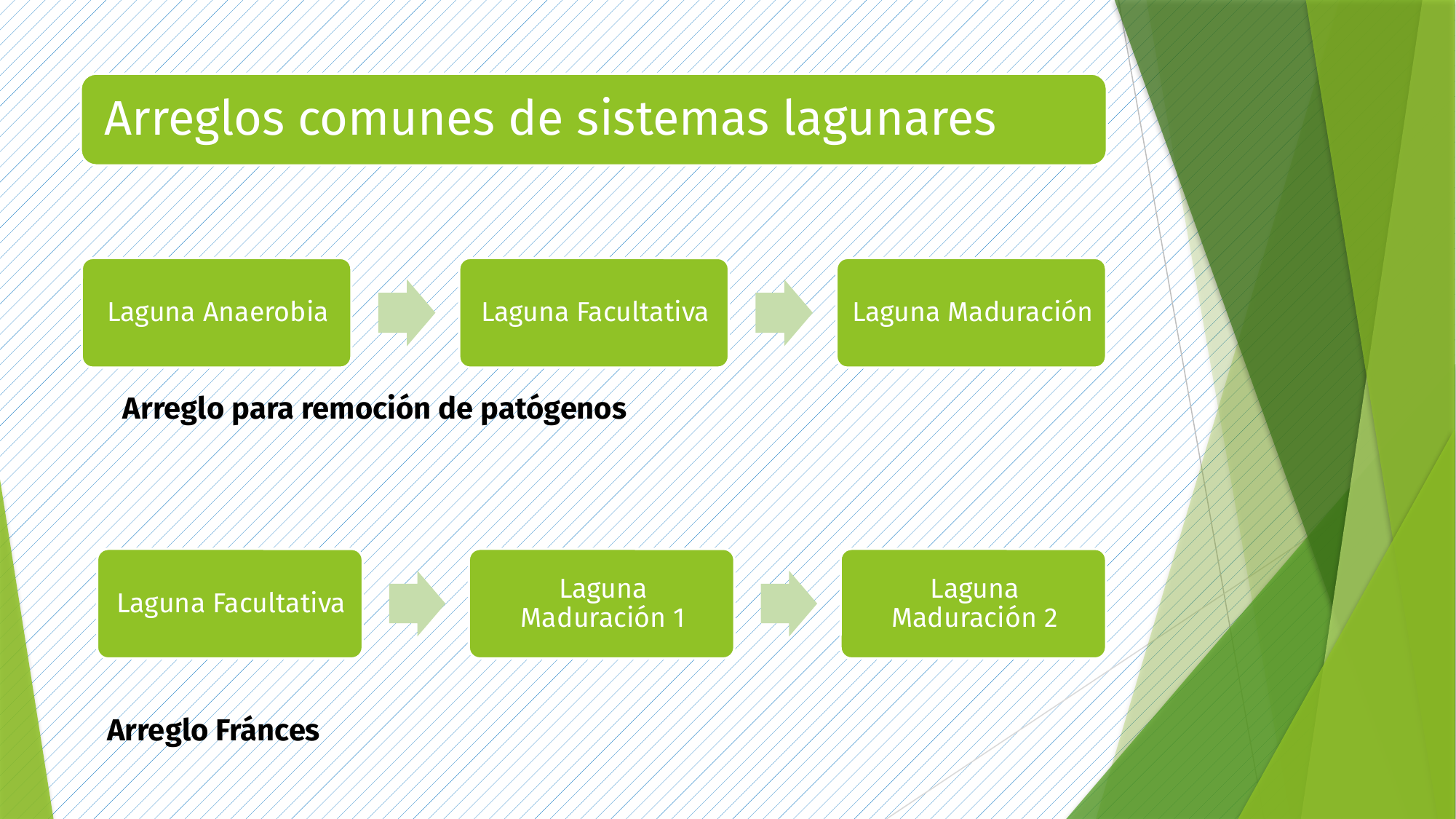

Arreglos comunes de sistemas lagunares
Laguna Anaerobia

Laguna Facultativa

Laguna Maduración
Arreglo para remoción de patógenos
Laguna Facultativa

Laguna Maduración 1

Laguna Maduración 2
Arreglo Fránces